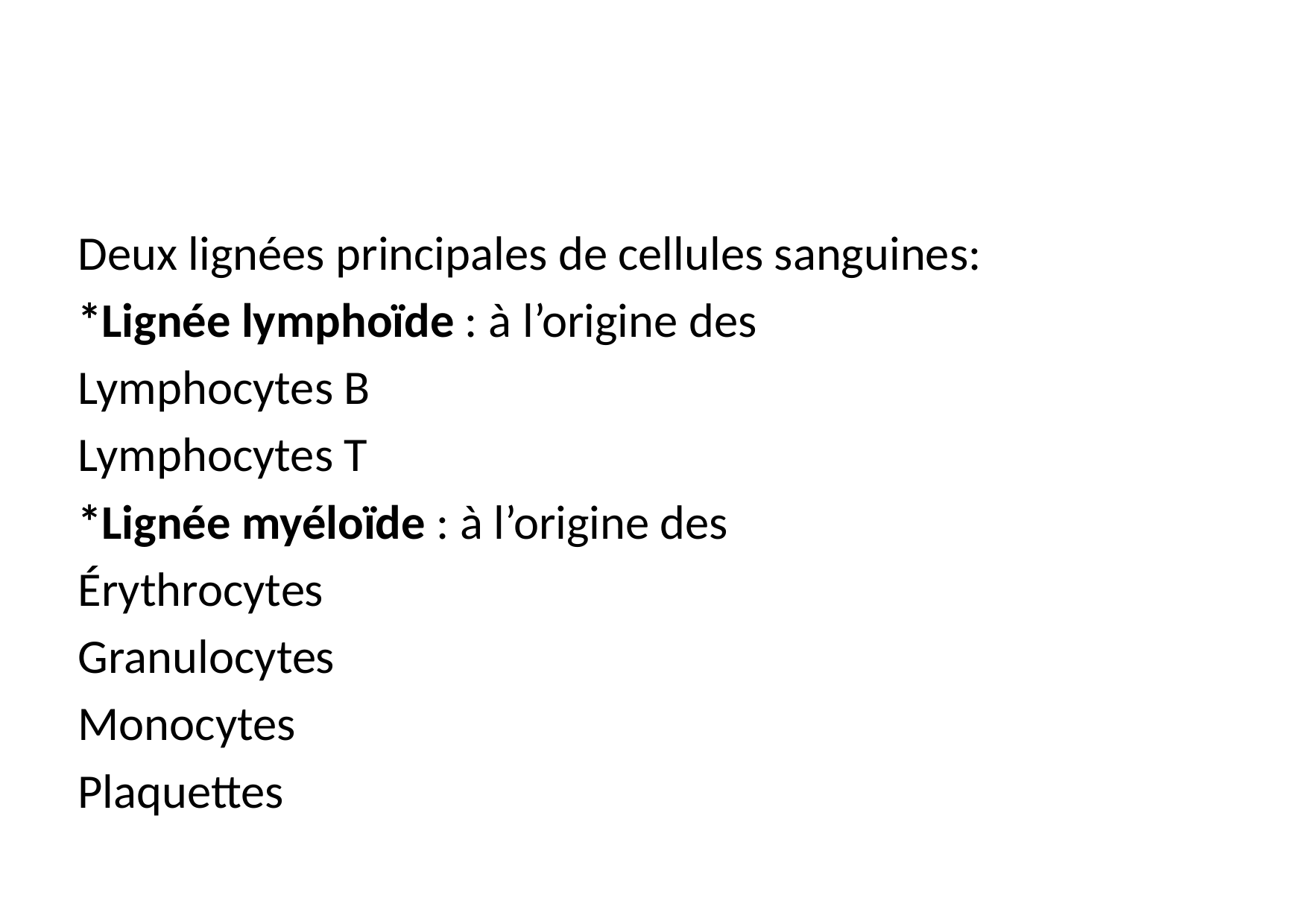

#
Deux lignées principales de cellules sanguines:
*Lignée lymphoïde : à l’origine des
Lymphocytes B
Lymphocytes T
*Lignée myéloïde : à l’origine des
Érythrocytes
Granulocytes
Monocytes
Plaquettes